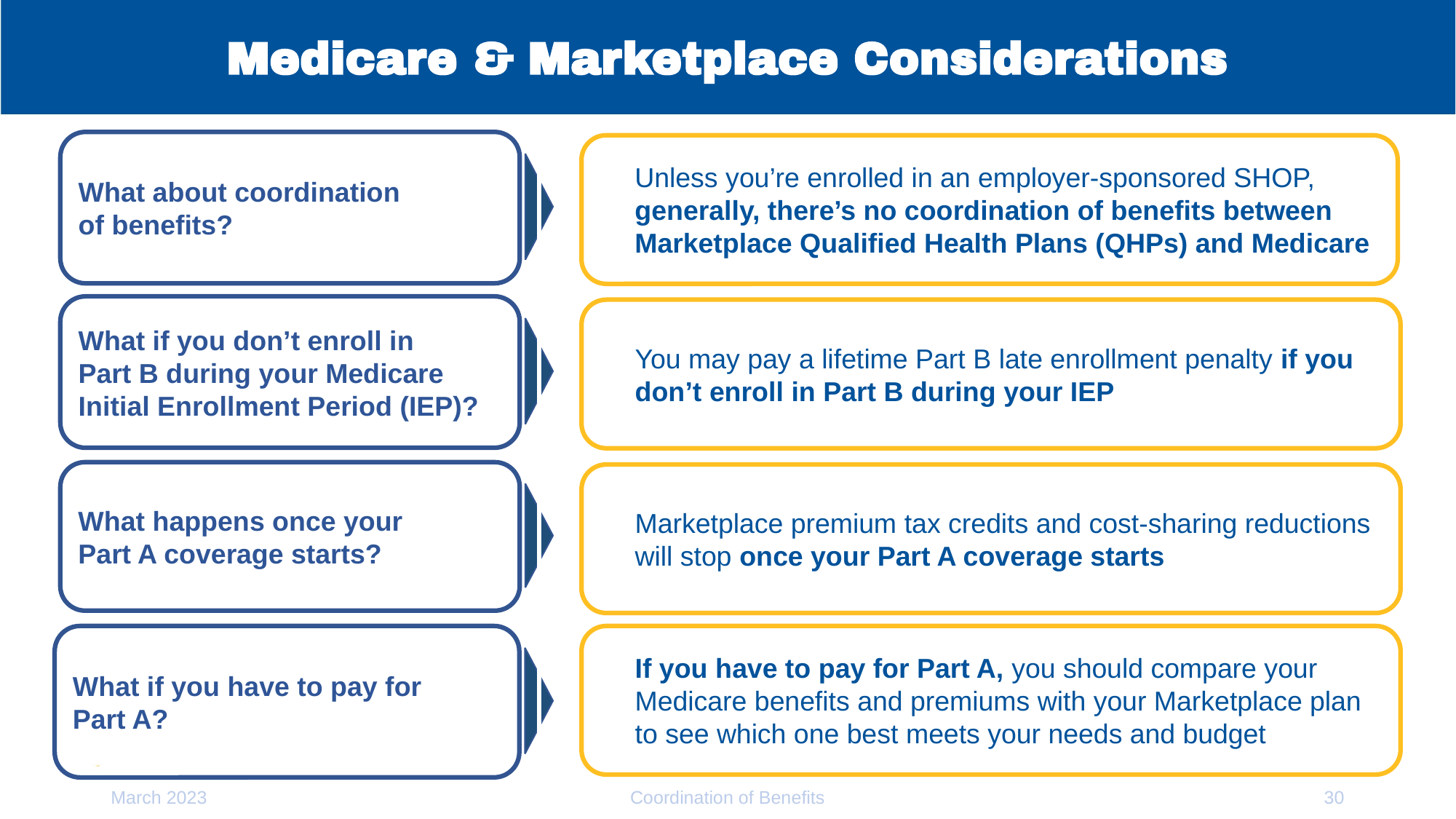

# Medicare & Marketplace Considerations
What about coordination
of benefits?

Unless you’re enrolled in an employer-sponsored SHOP, generally, there’s no coordination of benefits between Marketplace Qualified Health Plans (QHPs) and Medicare
What if you don’t enroll in
Part B during your Medicare Initial Enrollment Period (IEP)?

You may pay a lifetime Part B late enrollment penalty if you don’t enroll in Part B during your IEP
What happens once your
Part A coverage starts?

Marketplace premium tax credits and cost-sharing reductions will stop once your Part A coverage starts
What if you have to pay for
Part A?

If you have to pay for Part A, you should compare your Medicare benefits and premiums with your Marketplace plan to see which one best meets your needs and budget
March 2023
Coordination of Benefits
30